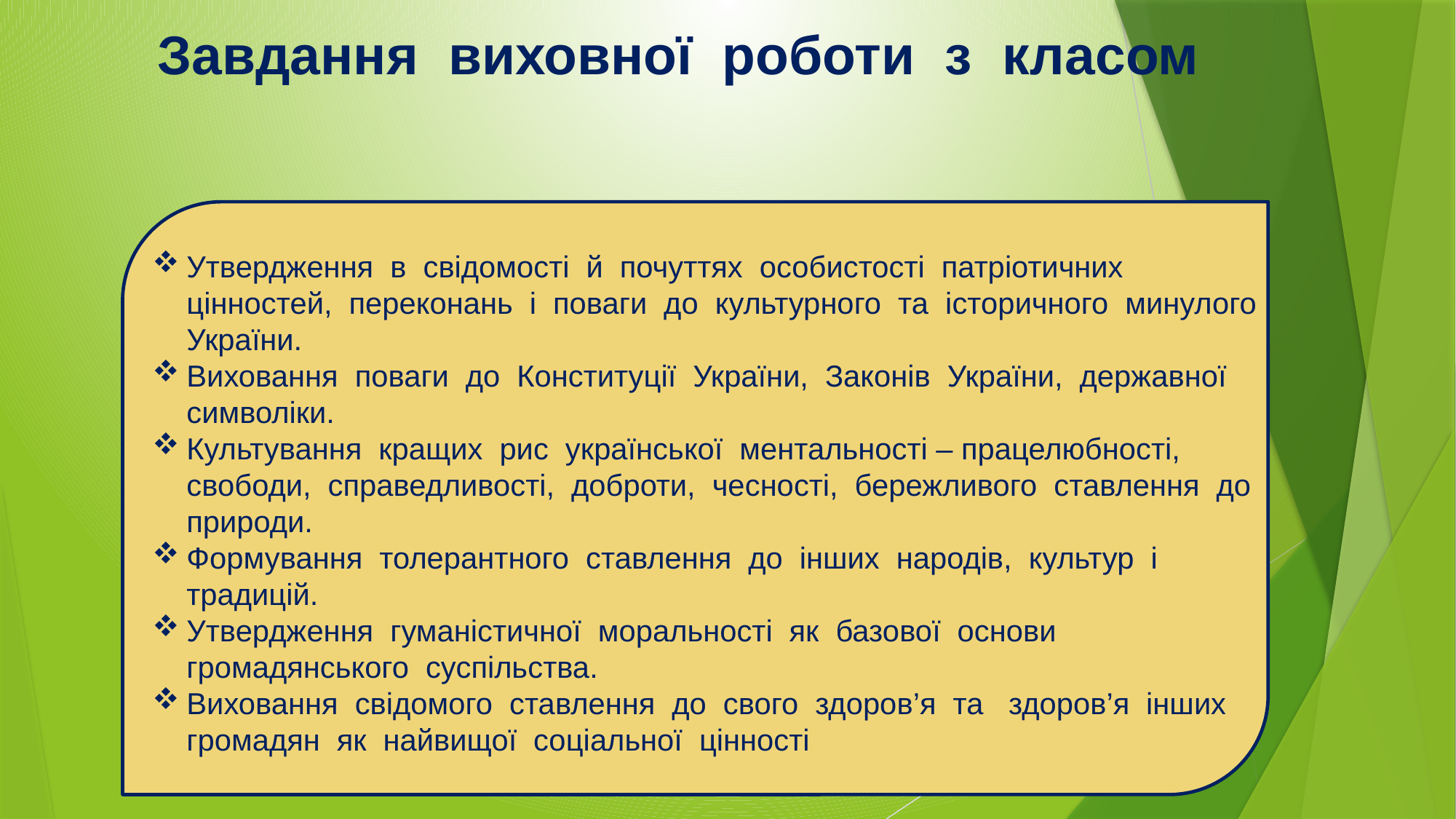

Завдання  виховної  роботи  з  класом

Утвердження  в  свідомості  й  почуттях  особистості  патріотичних  цінностей,  переконань  і  поваги  до  культурного  та  історичного  минулого  України.
Виховання  поваги  до  Конституції  України,  Законів  України,  державної  символіки.
Культування  кращих  рис  української  ментальності – працелюбності,  свободи,  справедливості,  доброти,  чесності,  бережливого  ставлення  до  природи.
Формування  толерантного  ставлення  до  інших  народів,  культур  і  традицій.
Утвердження  гуманістичної  моральності  як  базової  основи  громадянського  суспільства.
Виховання  свідомого  ставлення  до  свого  здоров’я  та   здоров’я  інших  громадян  як  найвищої  соціальної  цінності